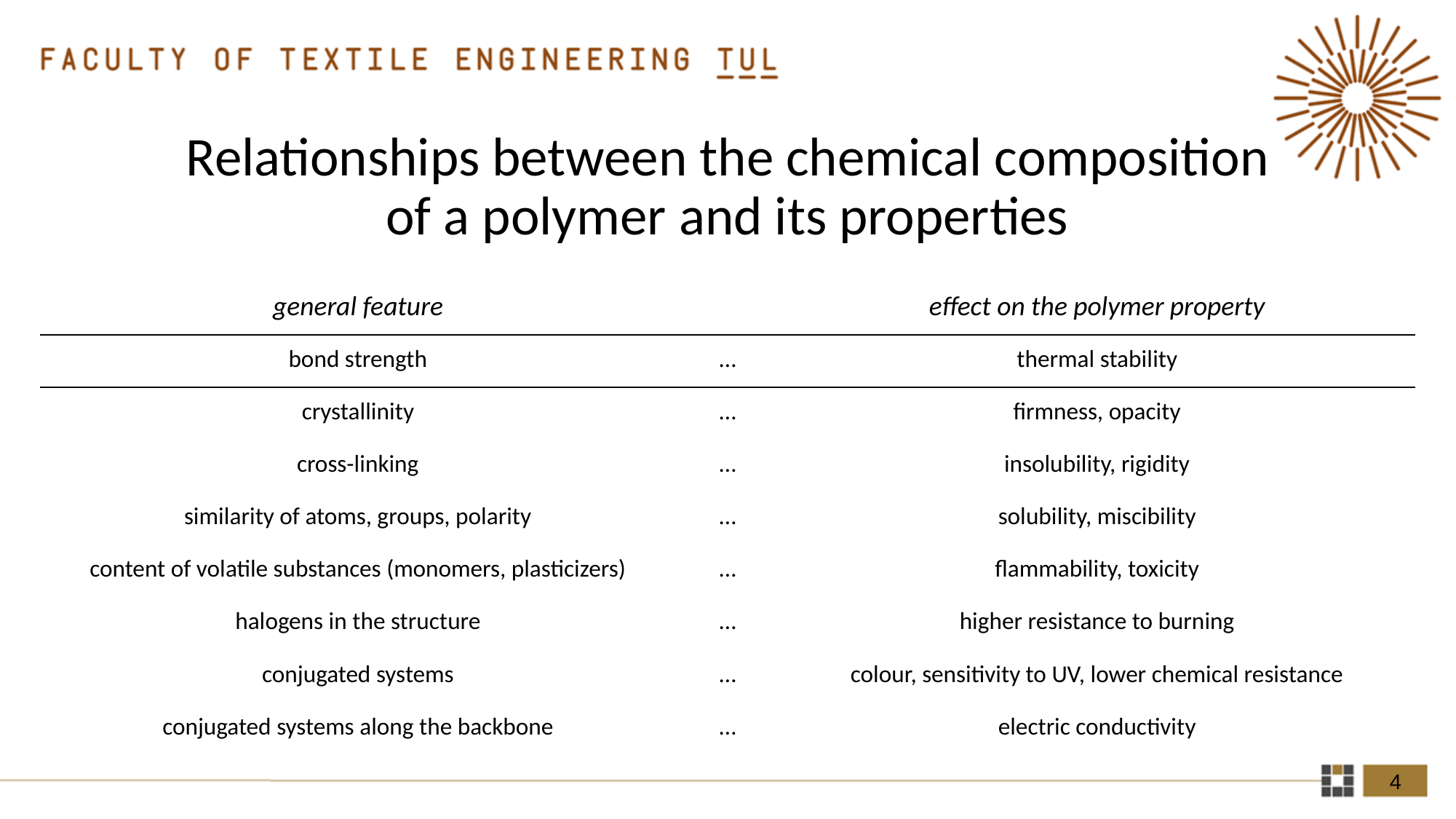

# Relationships between the chemical composition of a polymer and its properties
| general feature |  | effect on the polymer property |
| --- | --- | --- |
| bond strength | … | thermal stability |
| crystallinity | … | firmness, opacity |
| cross-linking | … | insolubility, rigidity |
| similarity of atoms, groups, polarity | … | solubility, miscibility |
| content of volatile substances (monomers, plasticizers) | … | flammability, toxicity |
| halogens in the structure | … | higher resistance to burning |
| conjugated systems | … | colour, sensitivity to UV, lower chemical resistance |
| conjugated systems along the backbone | … | electric conductivity |
4